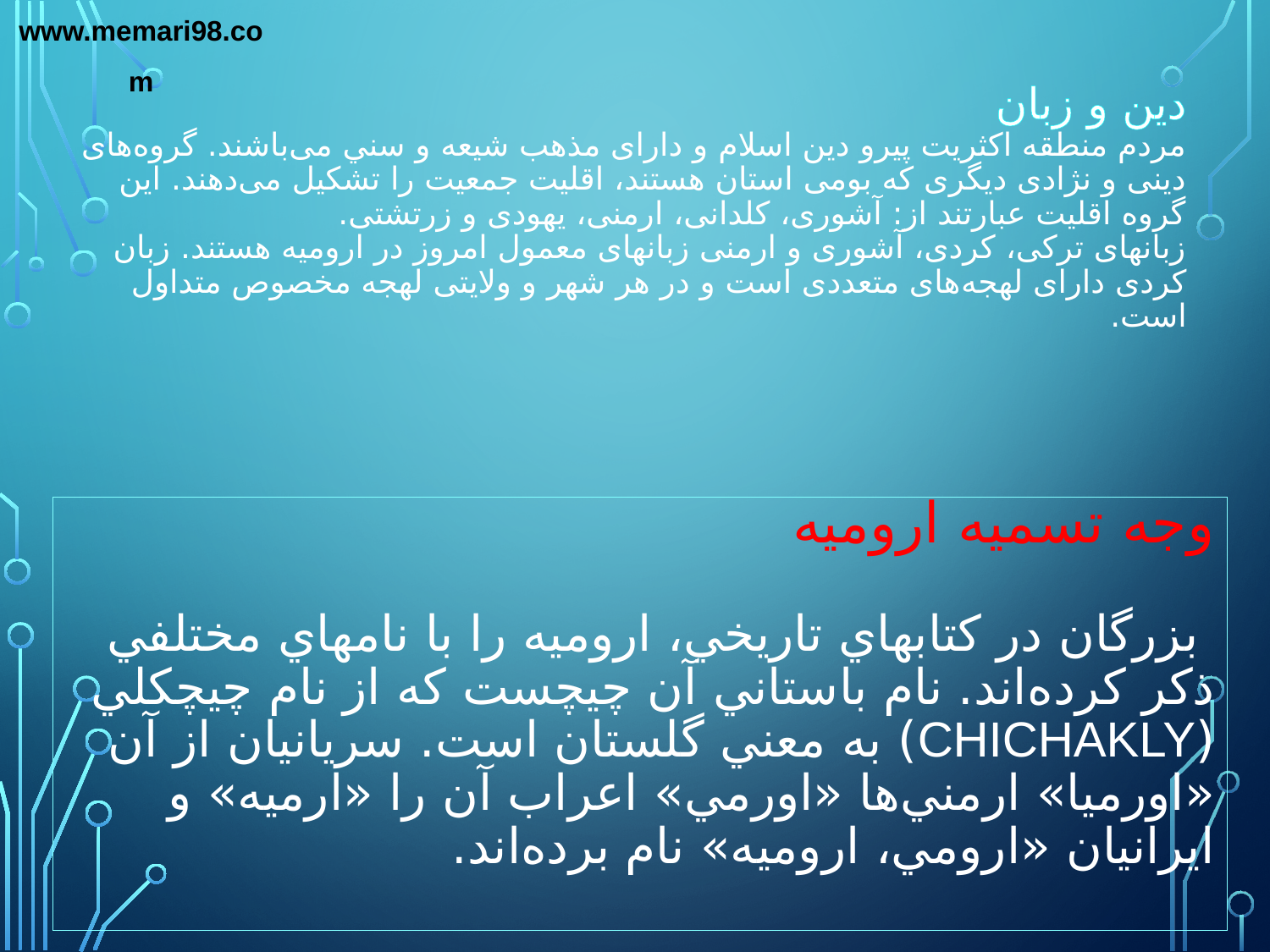

www.memari98.com
دین و زبان
مردم منطقه اکثریت پیرو دین اسلام و دارای مذهب شیعه و سني می‌باشند. گروه‌های دینی و نژادی دیگری که بومی استان هستند، اقلیت جمعیت را تشکیل می‌دهند. این گروه اقلیت عبارتند از: آشوری، کلدانی، ارمنی، یهودی و زرتشتی.
زبانهای ترکی، کردی، آشوری و ارمنی زبانهای معمول امروز در ارومیه هستند. زبان کردی دارای لهجه‌های متعددی است و در هر شهر و ولایتی لهجه مخصوص متداول است.
# وجه تسميه اروميه بزرگان در كتابهاي تاريخي، اروميه را با نامهاي مختلفي ذكر كرده‌اند. نام باستاني آن چيچست كه از نام چيچكلي (chichakly) به معني گلستان است. سريانيان از آن «اورميا» ارمني‌ها «اورمي» اعراب آن را «ارميه» و ايرانيان «ارومي، اروميه» نام برده‌اند.